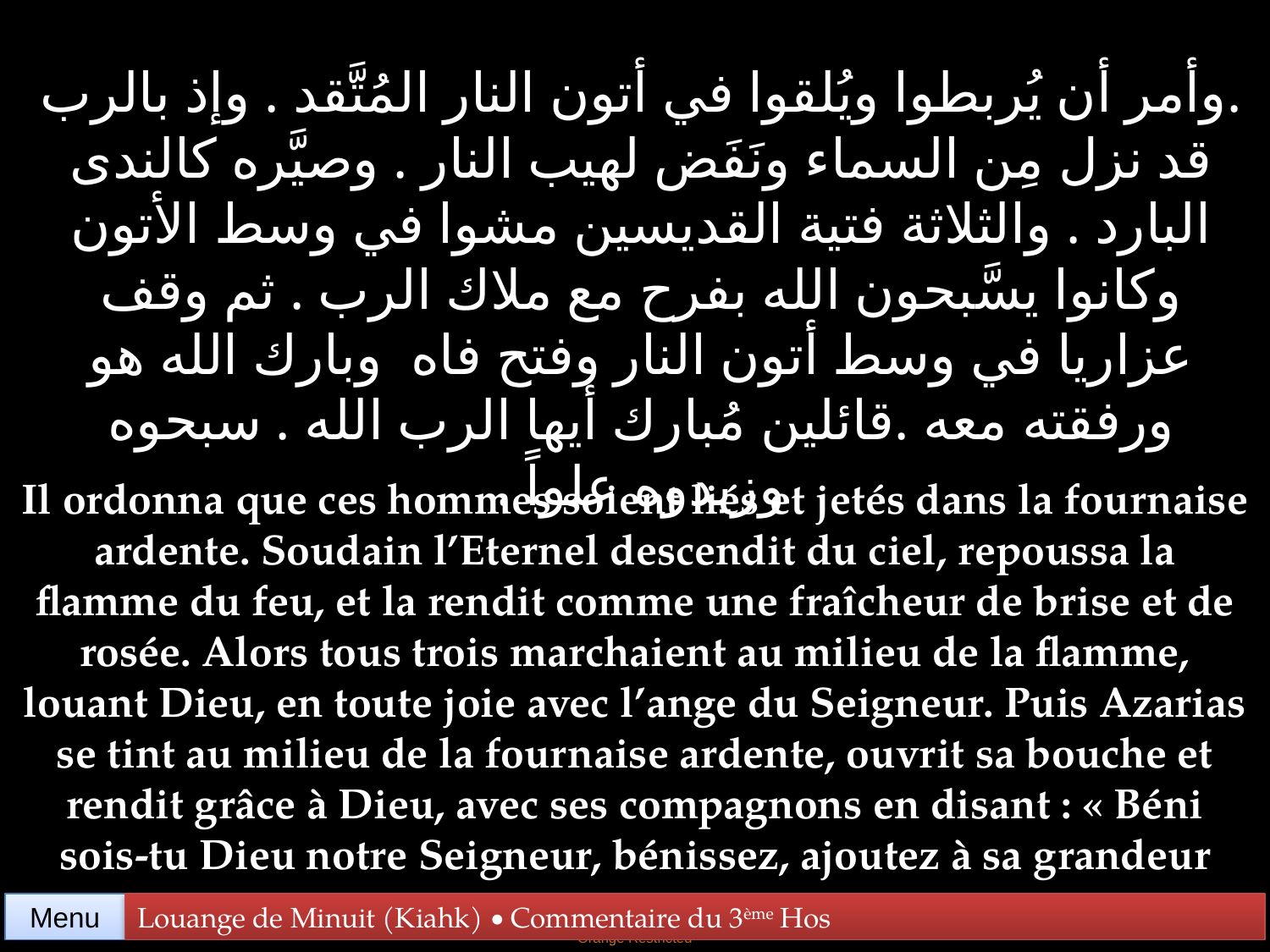

.وأمر أن يُربطوا ويُلقوا في أتون النار المُتَّقد . وإذ بالرب قد نزل مِن السماء ونَفَض لهيب النار . وصيَّره كالندى البارد . والثلاثة فتية القديسين مشوا في وسط الأتون وكانوا يسَّبحون الله بفرح مع ملاك الرب . ثم وقف عزاريا في وسط أتون النار وفتح فاه  وبارك الله هو ورفقته معه .قائلين مُبارك أيها الرب الله . سبحوه وزيدوه علواً .
Il ordonna que ces hommes soient liés et jetés dans la fournaise ardente. Soudain l’Eternel descendit du ciel, repoussa la flamme du feu, et la rendit comme une fraîcheur de brise et de rosée. Alors tous trois marchaient au milieu de la flamme, louant Dieu, en toute joie avec l’ange du Seigneur. Puis Azarias se tint au milieu de la fournaise ardente, ouvrit sa bouche et rendit grâce à Dieu, avec ses compagnons en disant : « Béni sois-tu Dieu notre Seigneur, bénissez, ajoutez à sa grandeur
Menu
Louange de Minuit (Kiahk) • Commentaire du 3ème Hos